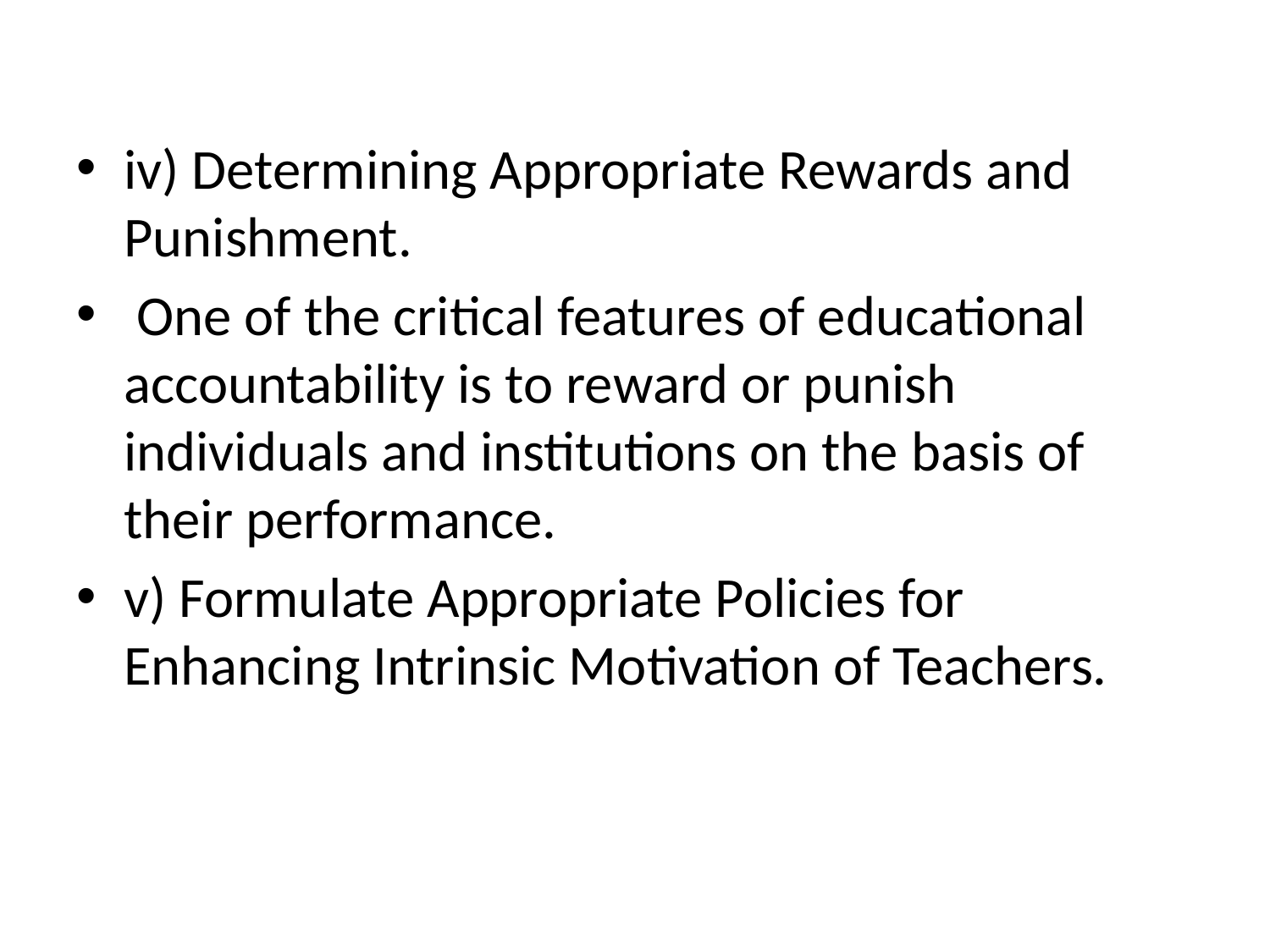

iv) Determining Appropriate Rewards and Punishment.
 One of the critical features of educational accountability is to reward or punish individuals and institutions on the basis of their performance.
v) Formulate Appropriate Policies for Enhancing Intrinsic Motivation of Teachers.